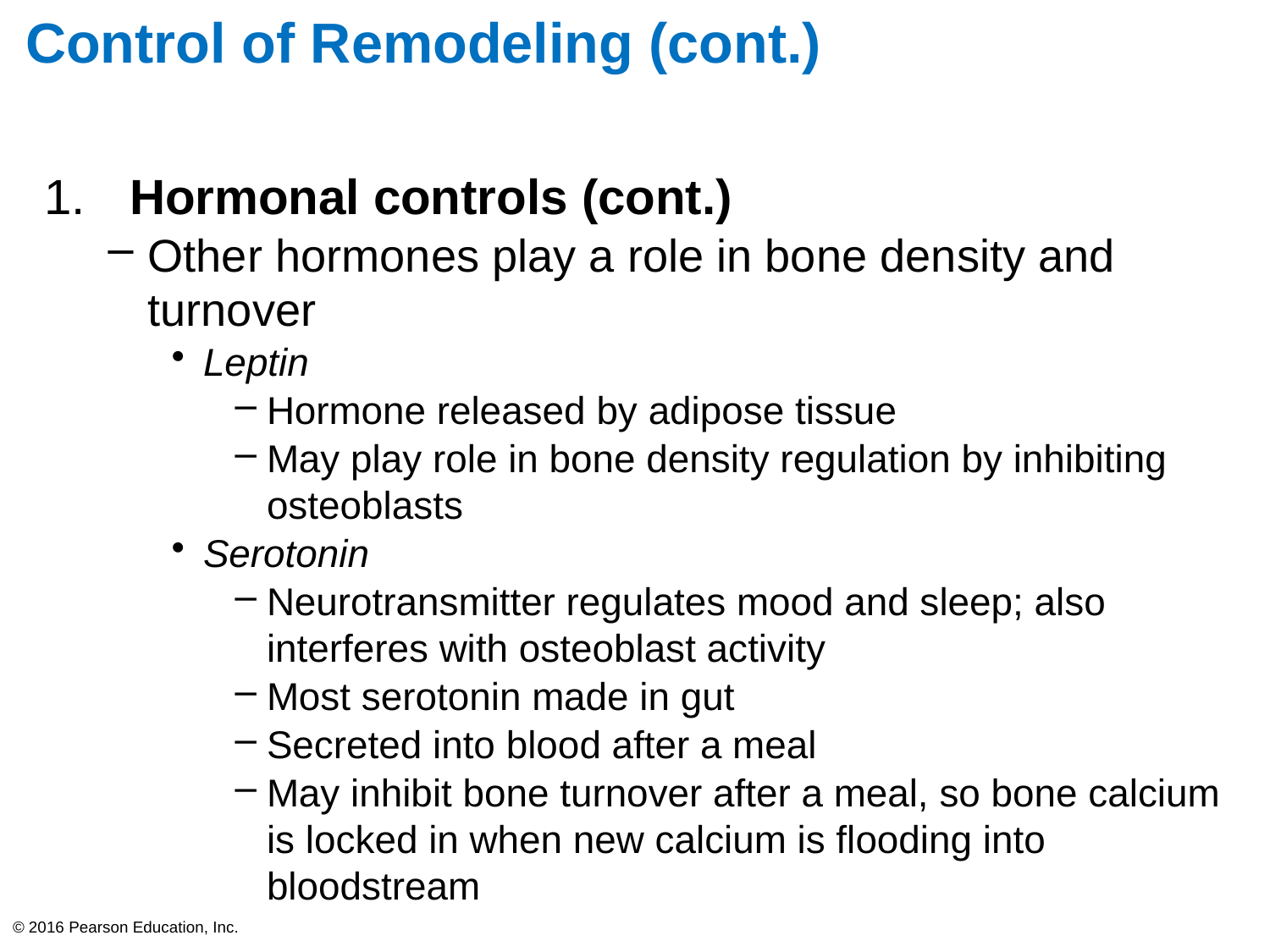

# Control of Remodeling (cont.)
 Hormonal controls (cont.)
Other hormones play a role in bone density and turnover
Leptin
Hormone released by adipose tissue
May play role in bone density regulation by inhibiting osteoblasts
Serotonin
Neurotransmitter regulates mood and sleep; also interferes with osteoblast activity
Most serotonin made in gut
Secreted into blood after a meal
May inhibit bone turnover after a meal, so bone calcium is locked in when new calcium is flooding into bloodstream
© 2016 Pearson Education, Inc.